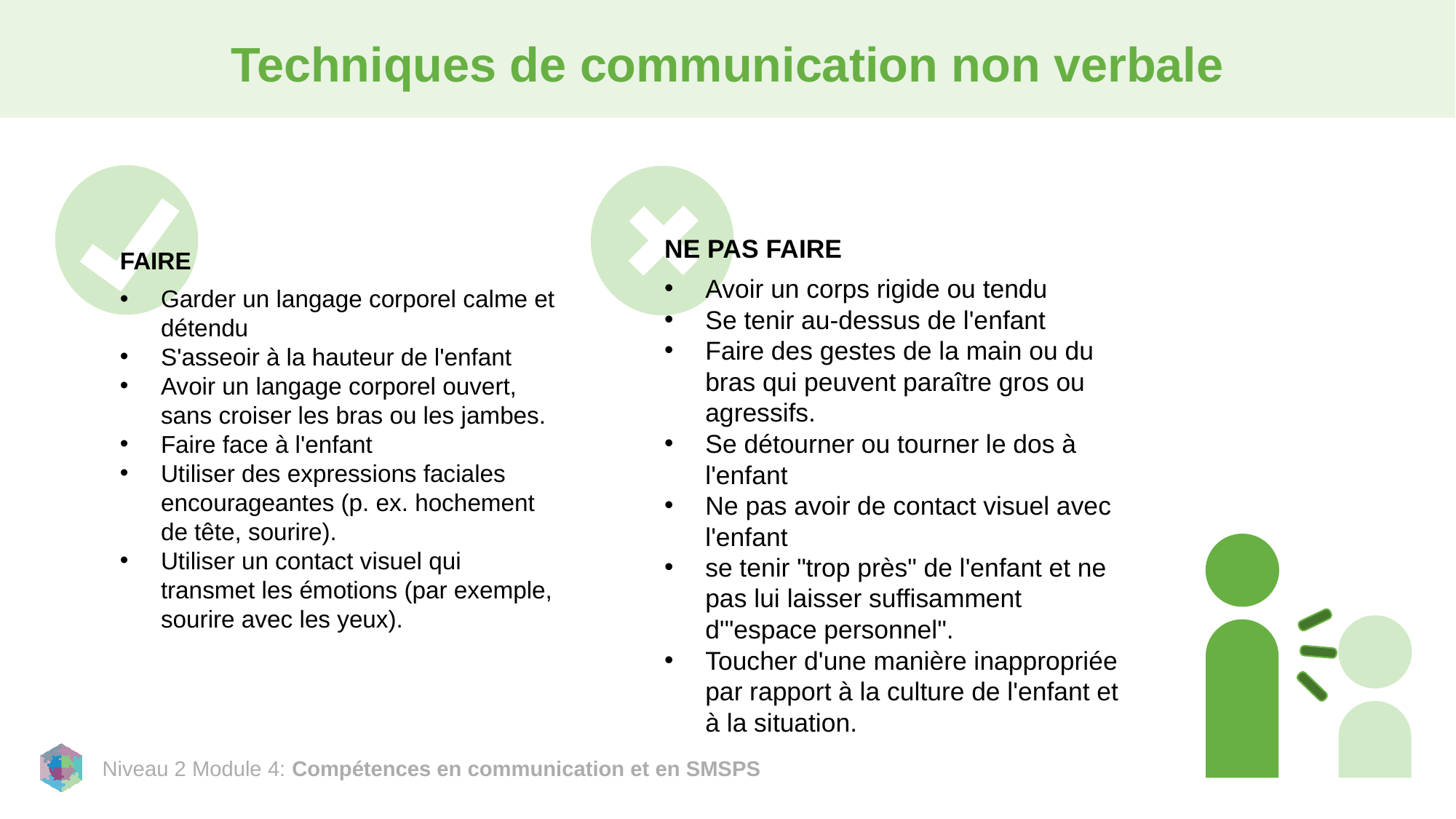

# Techniques de communication non verbale

NE PAS FAIRE
Avoir un corps rigide ou tendu
Se tenir au-dessus de l'enfant
Faire des gestes de la main ou du bras qui peuvent paraître gros ou agressifs.
Se détourner ou tourner le dos à l'enfant
Ne pas avoir de contact visuel avec l'enfant
se tenir "trop près" de l'enfant et ne pas lui laisser suffisamment d'"espace personnel".
Toucher d'une manière inappropriée par rapport à la culture de l'enfant et à la situation.
FAIRE
Garder un langage corporel calme et détendu
S'asseoir à la hauteur de l'enfant
Avoir un langage corporel ouvert, sans croiser les bras ou les jambes.
Faire face à l'enfant
Utiliser des expressions faciales encourageantes (p. ex. hochement de tête, sourire).
Utiliser un contact visuel qui transmet les émotions (par exemple, sourire avec les yeux).